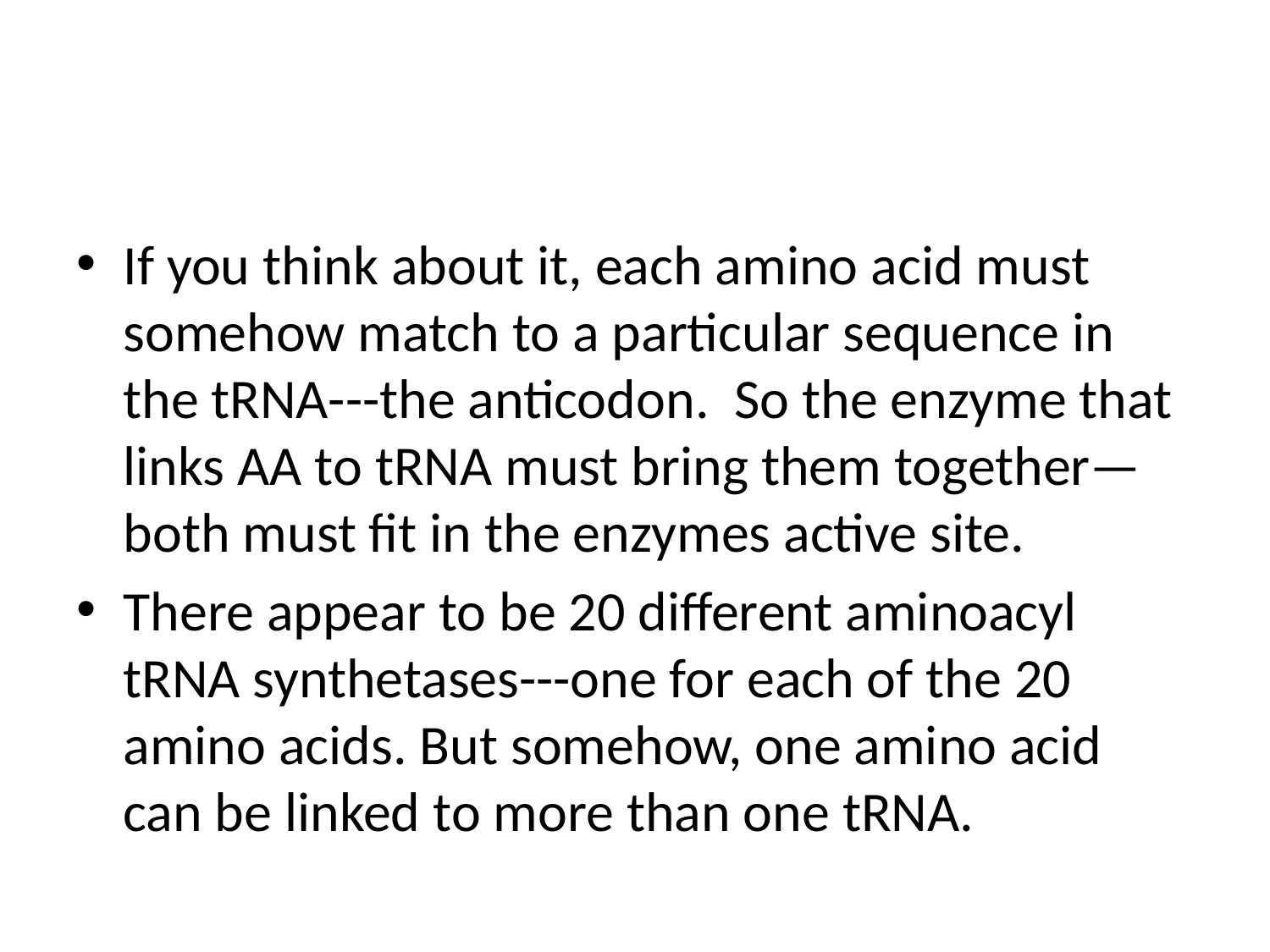

#
If you think about it, each amino acid must somehow match to a particular sequence in the tRNA---the anticodon.  So the enzyme that links AA to tRNA must bring them together—both must fit in the enzymes active site.
There appear to be 20 different aminoacyl tRNA synthetases---one for each of the 20 amino acids. But somehow, one amino acid can be linked to more than one tRNA.